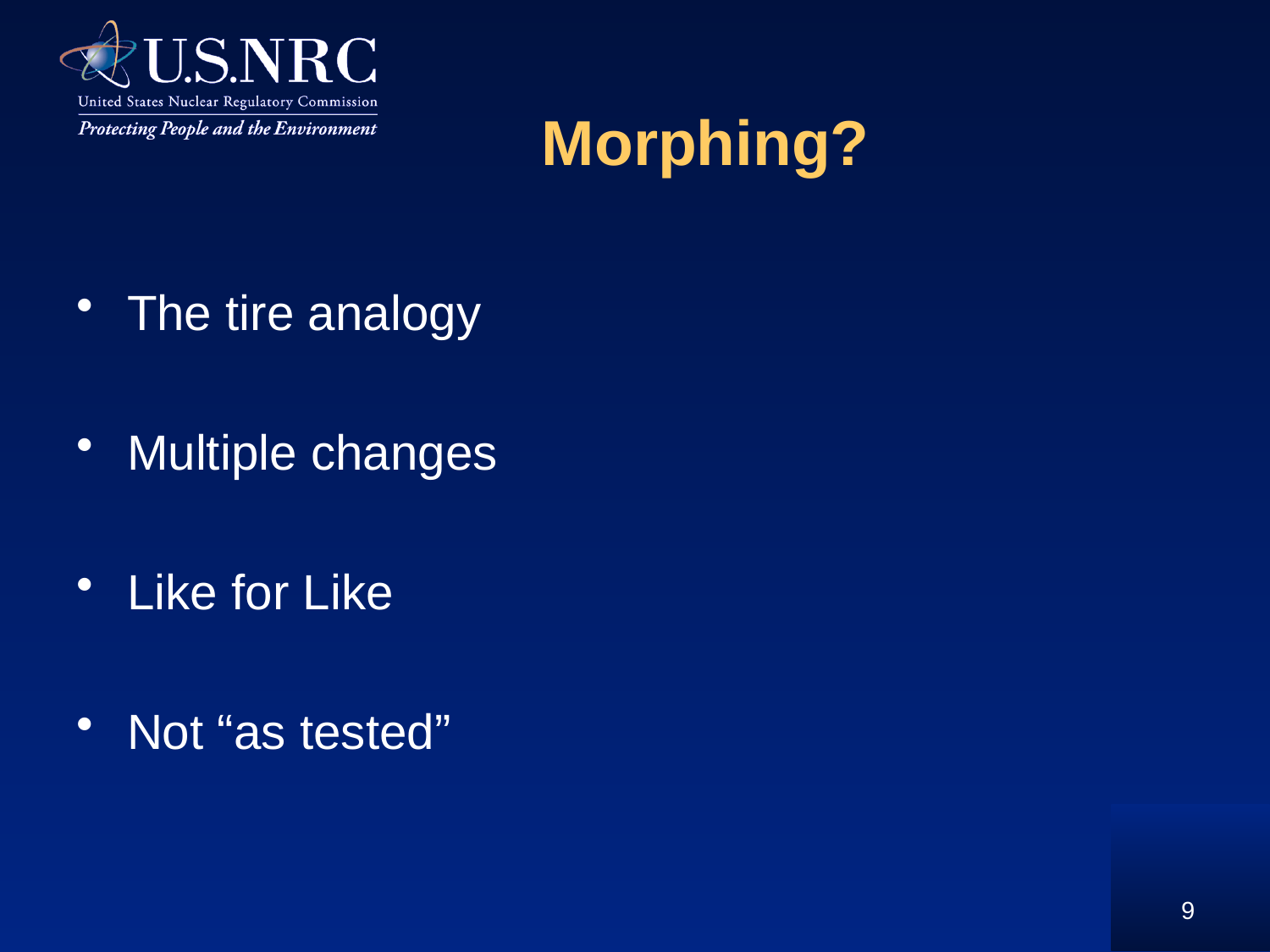

# Morphing?
The tire analogy

Multiple changes

Like for Like

Not “as tested”

9